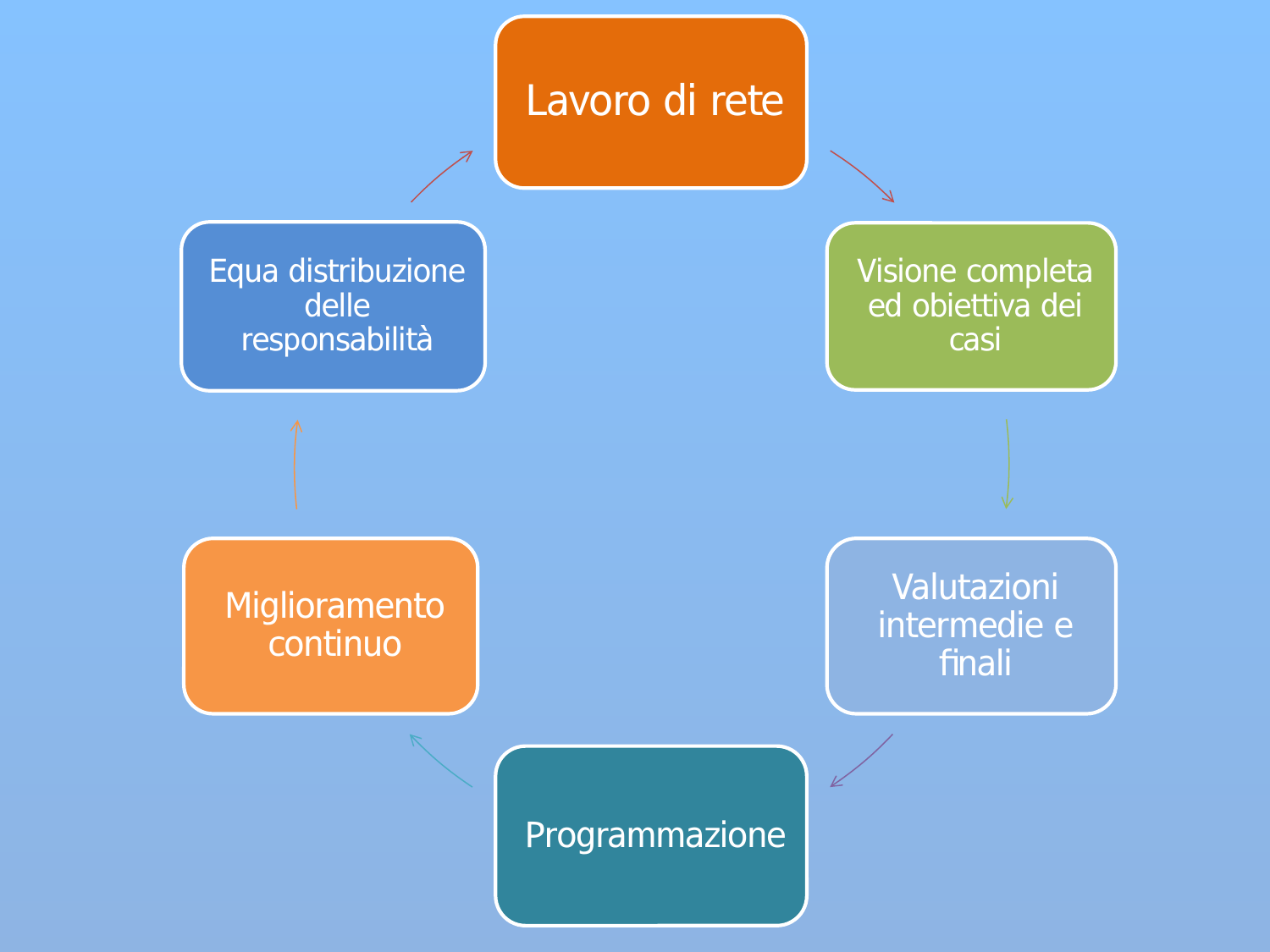

Lavoro di rete
Visione completa ed obiettiva dei casi
Valutazioni intermedie e finali
Programmazione
Miglioramento continuo
Equa distribuzione delle responsabilità